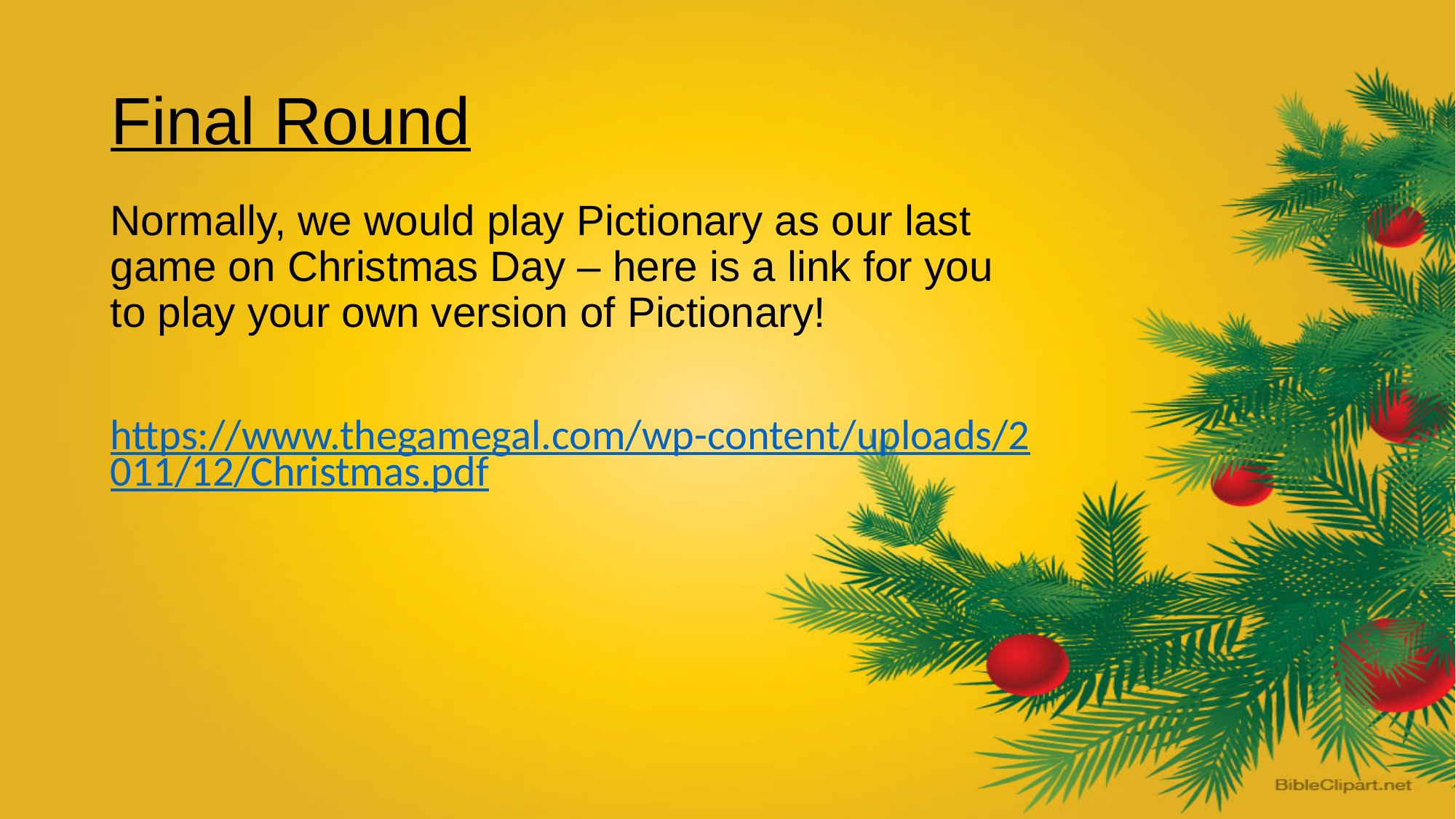

# Final Round
Normally, we would play Pictionary as our last game on Christmas Day – here is a link for you to play your own version of Pictionary!

https://www.thegamegal.com/wp-content/uploads/2011/12/Christmas.pdf